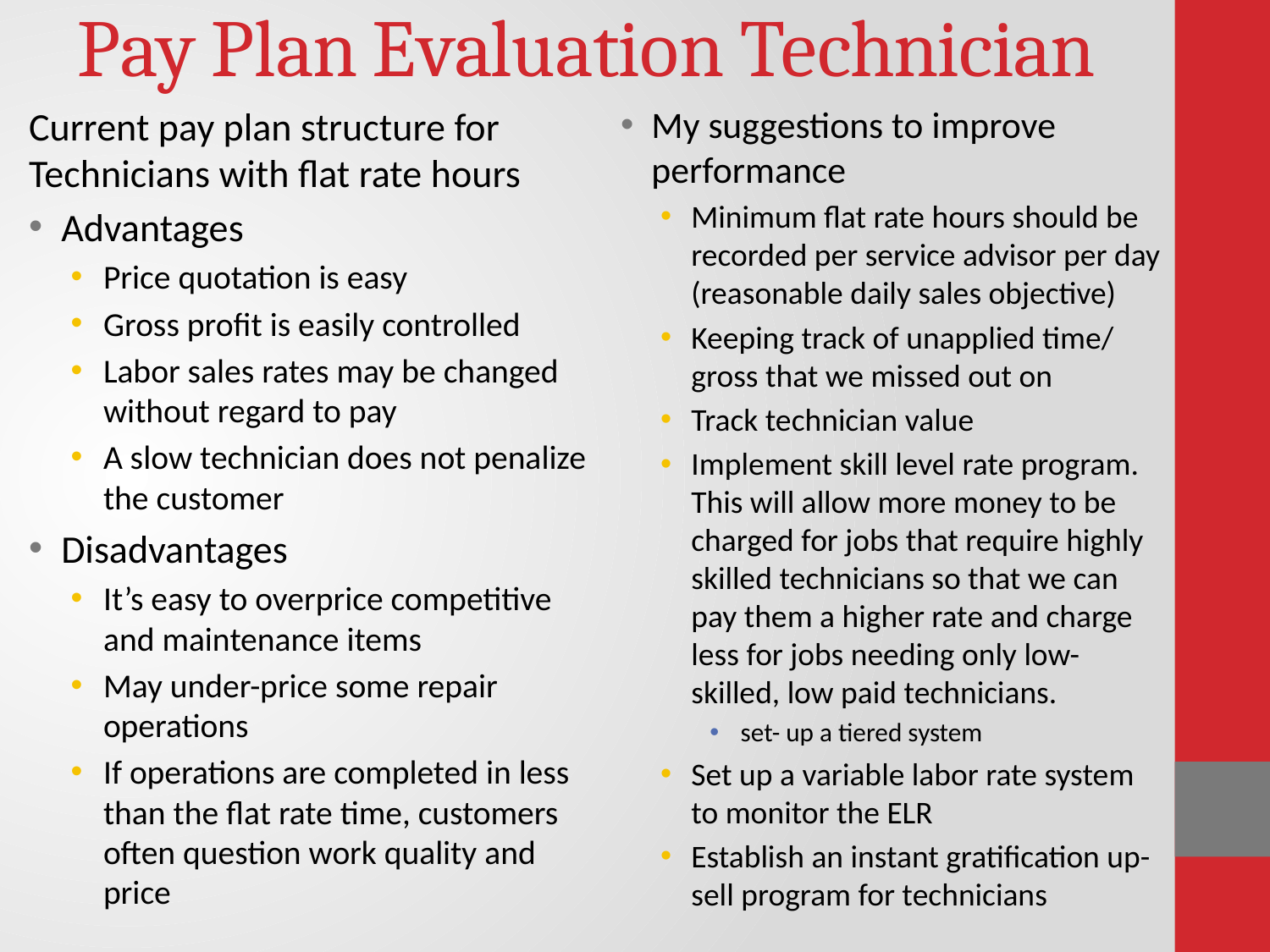

# Pay Plan Evaluation Technician
Current pay plan structure for Technicians with flat rate hours
Advantages
Price quotation is easy
Gross profit is easily controlled
Labor sales rates may be changed without regard to pay
A slow technician does not penalize the customer
Disadvantages
It’s easy to overprice competitive and maintenance items
May under-price some repair operations
If operations are completed in less than the flat rate time, customers often question work quality and price

My suggestions to improve performance
Minimum flat rate hours should be recorded per service advisor per day (reasonable daily sales objective)
Keeping track of unapplied time/ gross that we missed out on
Track technician value
Implement skill level rate program. This will allow more money to be charged for jobs that require highly skilled technicians so that we can pay them a higher rate and charge less for jobs needing only low-skilled, low paid technicians.
set- up a tiered system
Set up a variable labor rate system to monitor the ELR
Establish an instant gratification up-sell program for technicians